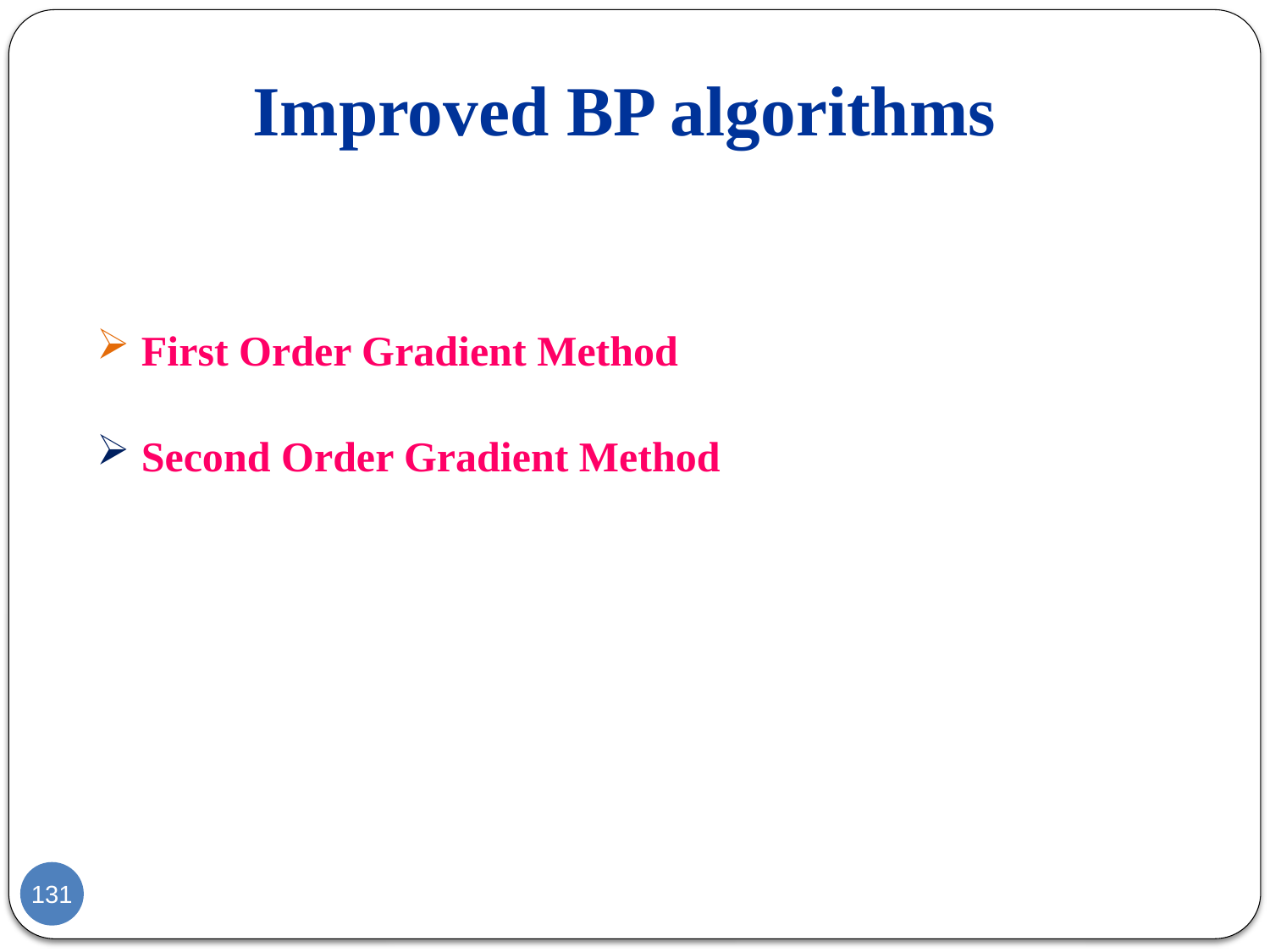

# Improved BP algorithms
 First Order Gradient Method

 Second Order Gradient Method
131